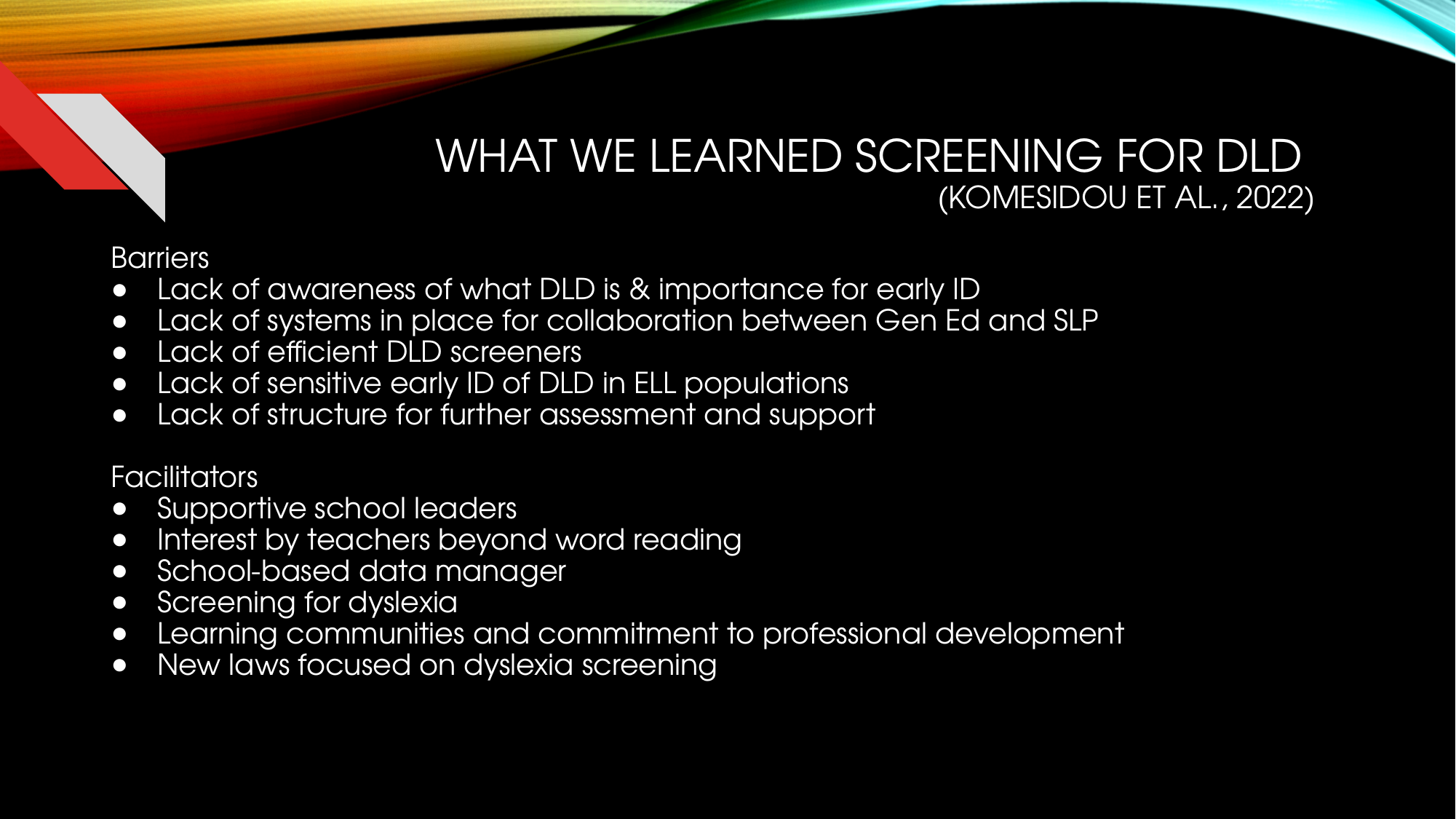

# What we learned screening for DLD (Komesidou Et Al., 2022)
Barriers
Lack of awareness of what DLD is & importance for early ID
Lack of systems in place for collaboration between Gen Ed and SLP
Lack of efficient DLD screeners
Lack of sensitive early ID of DLD in ELL populations
Lack of structure for further assessment and support

Facilitators
Supportive school leaders
Interest by teachers beyond word reading
School-based data manager
Screening for dyslexia
Learning communities and commitment to professional development
New laws focused on dyslexia screening